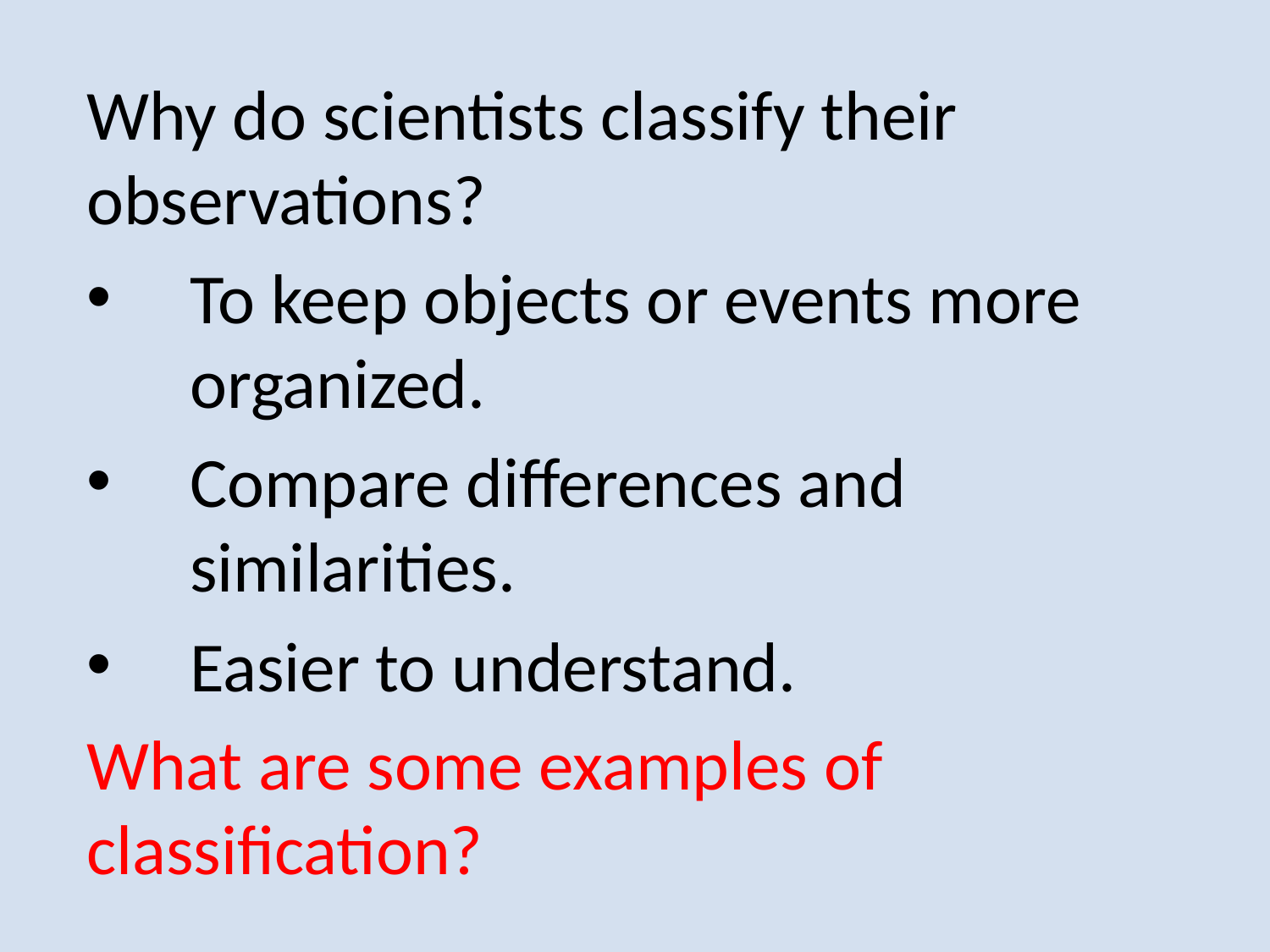

Why do scientists classify their observations?
To keep objects or events more organized.
Compare differences and similarities.
Easier to understand.
What are some examples of classification?